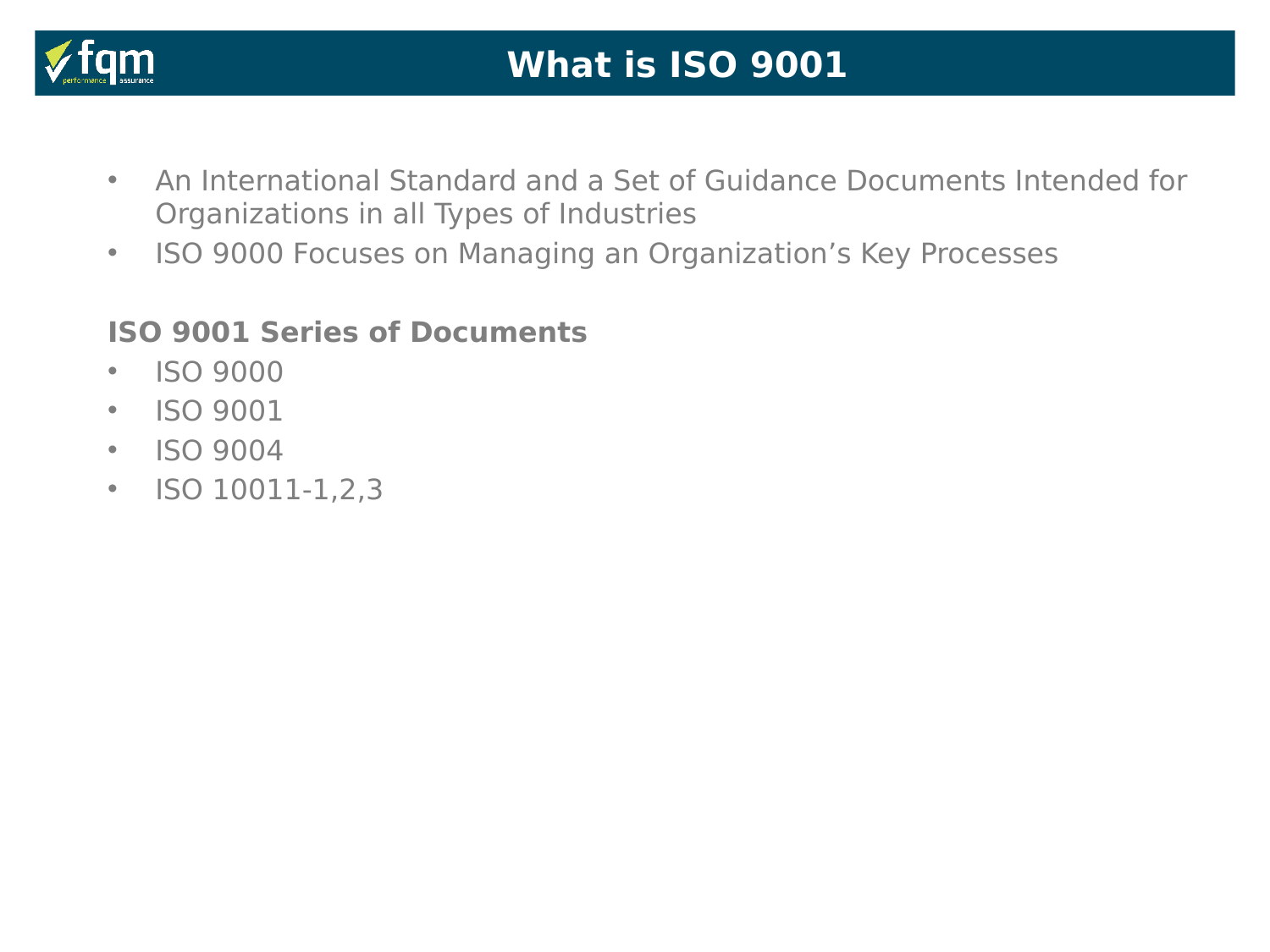

What is ISO 9001
An International Standard and a Set of Guidance Documents Intended for Organizations in all Types of Industries
ISO 9000 Focuses on Managing an Organization’s Key Processes

ISO 9001 Series of Documents
ISO 9000
ISO 9001
ISO 9004
ISO 10011-1,2,3